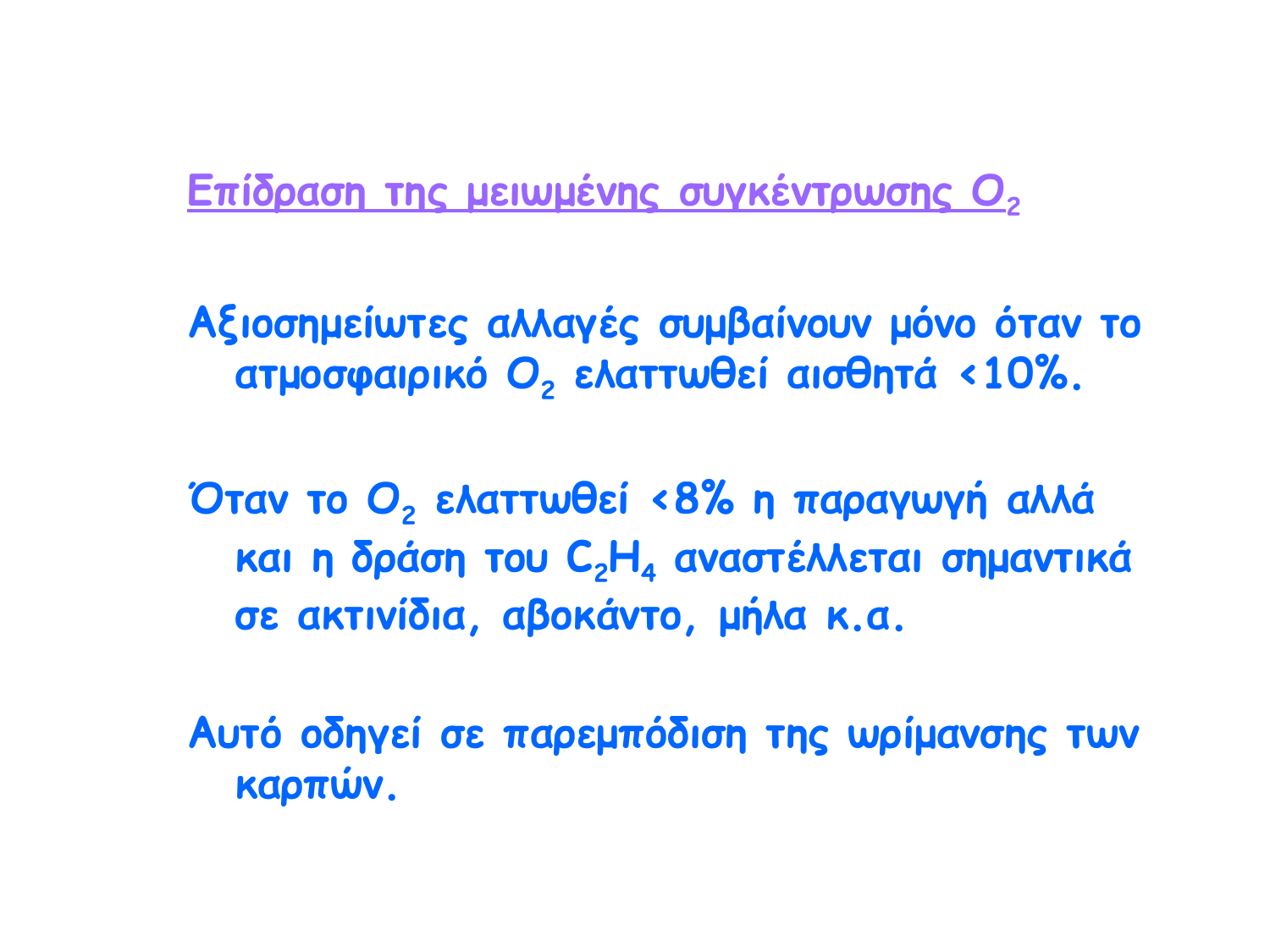

Επίδραση της μειωμένης συγκέντρωσης Ο2

Αξιοσημείωτες αλλαγές συμβαίνουν μόνο όταν το ατμοσφαιρικό Ο2 ελαττωθεί αισθητά <10%.

Όταν το Ο2 ελαττωθεί <8% η παραγωγή αλλά και η δράση του C2H4 αναστέλλεται σημαντικά σε ακτινίδια, αβοκάντο, μήλα κ.α.

Αυτό οδηγεί σε παρεμπόδιση της ωρίμανσης των καρπών.